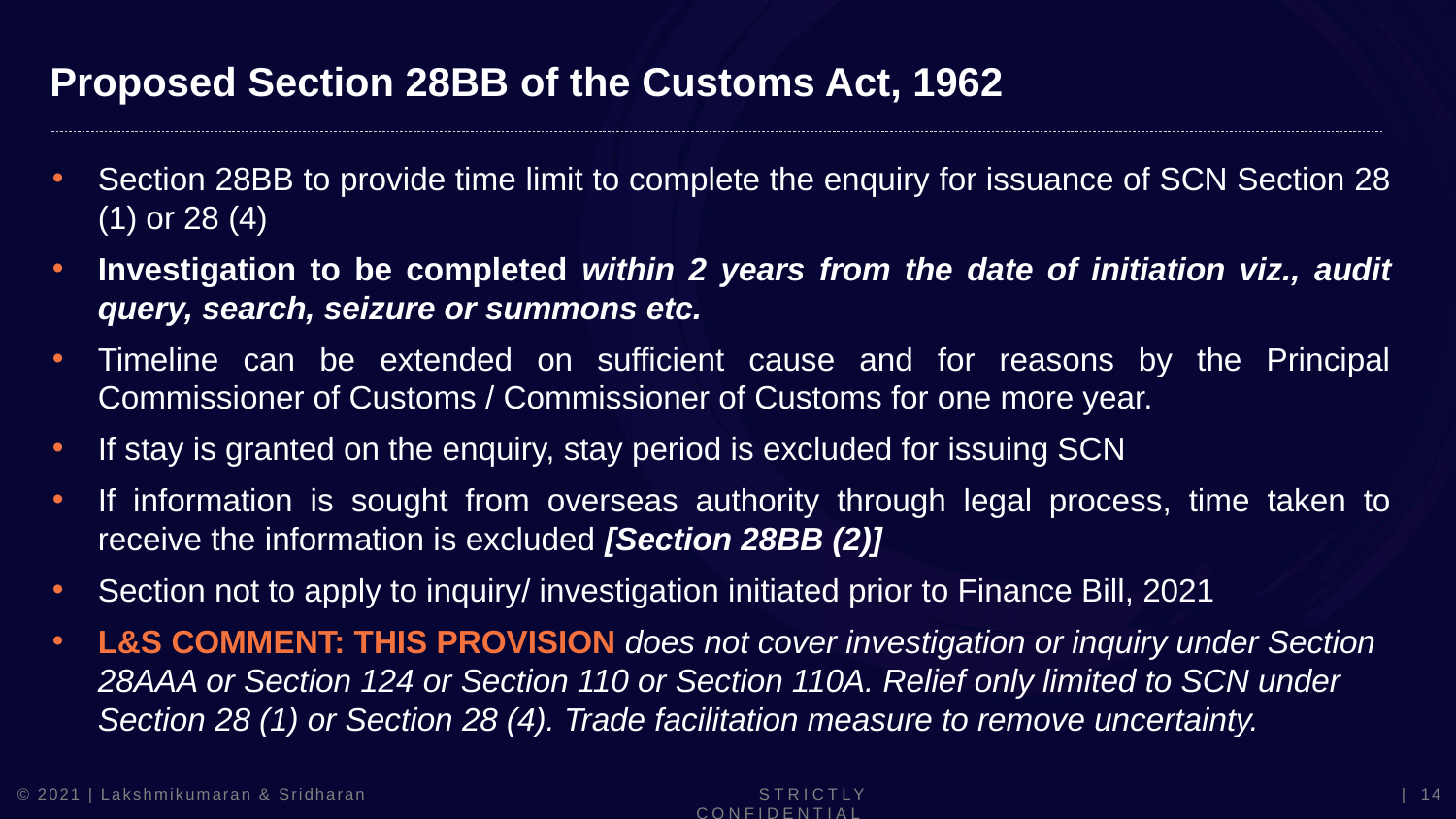

Proposed Section 28BB of the Customs Act, 1962

Section 28BB to provide time limit to complete the enquiry for issuance of SCN Section 28 (1) or 28 (4)
Investigation to be completed within 2 years from the date of initiation viz., audit query, search, seizure or summons etc.
Timeline can be extended on sufficient cause and for reasons by the Principal Commissioner of Customs / Commissioner of Customs for one more year.
If stay is granted on the enquiry, stay period is excluded for issuing SCN
If information is sought from overseas authority through legal process, time taken to receive the information is excluded [Section 28BB (2)]
Section not to apply to inquiry/ investigation initiated prior to Finance Bill, 2021
L&S Comment: This provision does not cover investigation or inquiry under Section 28AAA or Section 124 or Section 110 or Section 110A. Relief only limited to SCN under Section 28 (1) or Section 28 (4). Trade facilitation measure to remove uncertainty.